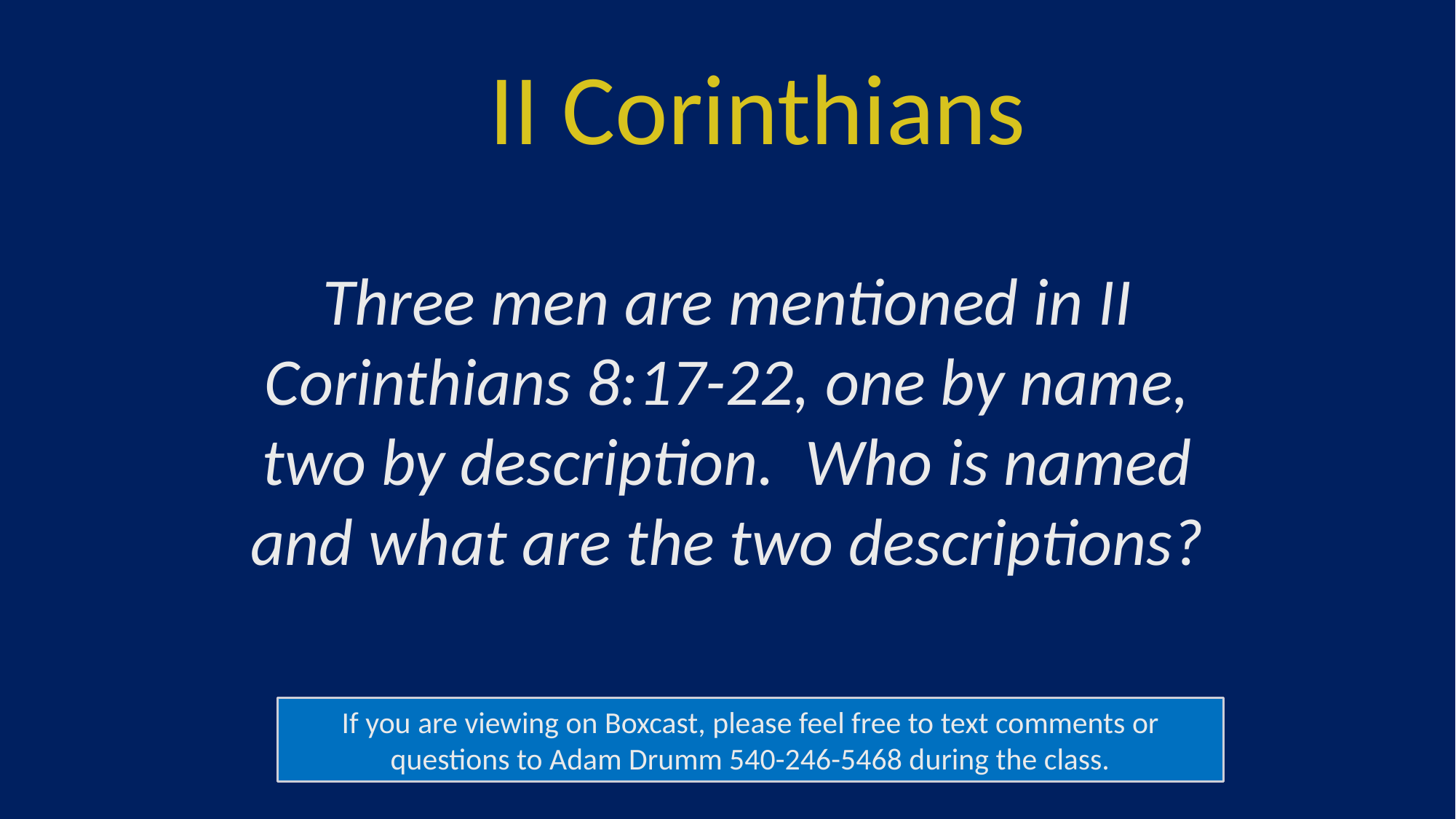

# II Corinthians
Three men are mentioned in II Corinthians 8:17-22, one by name, two by description.  Who is named and what are the two descriptions?
If you are viewing on Boxcast, please feel free to text comments or questions to Adam Drumm 540-246-5468 during the class.